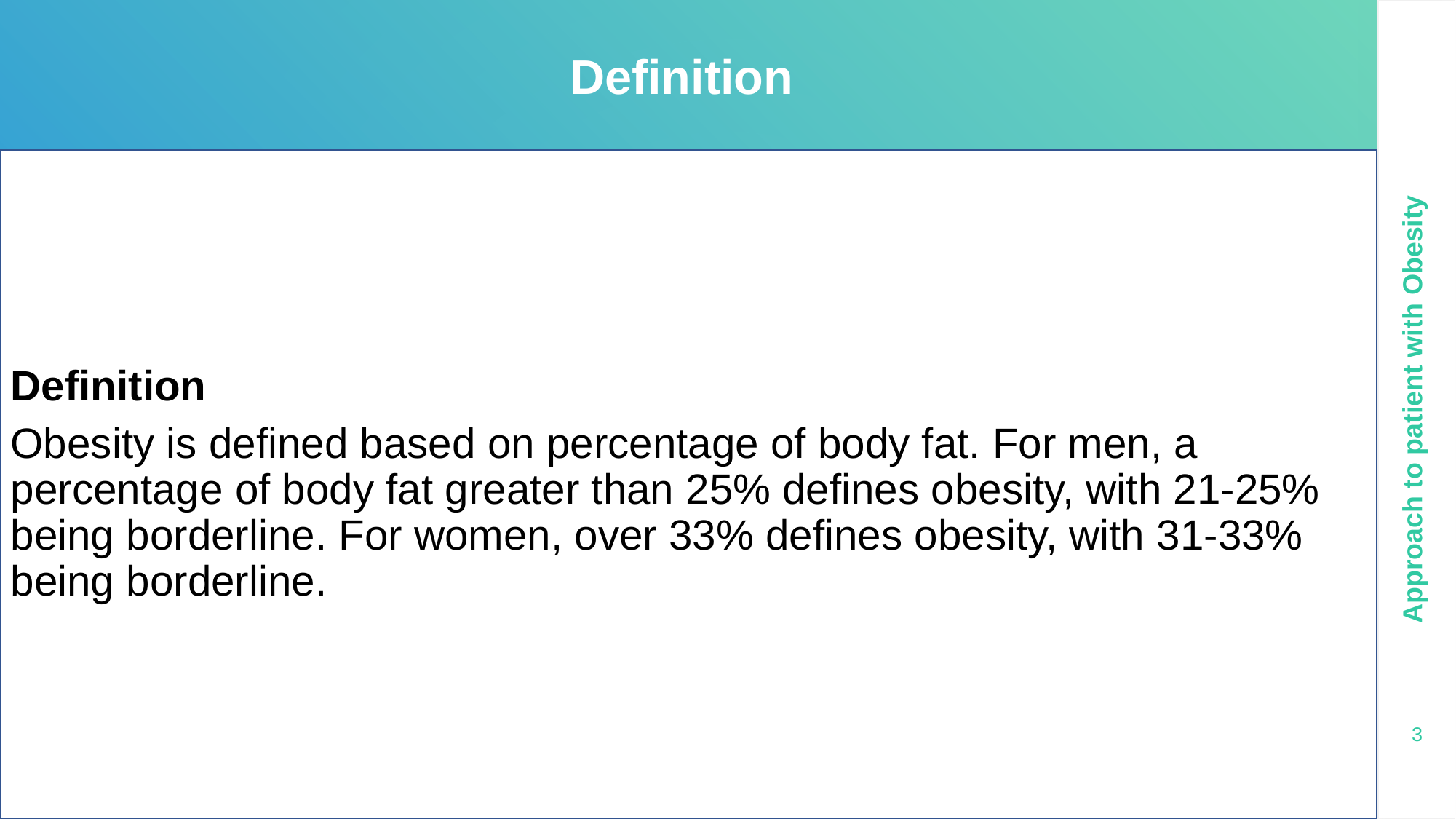

Definition
Definition
Obesity is defined based on percentage of body fat. For men, a percentage of body fat greater than 25% defines obesity, with 21-25% being borderline. For women, over 33% defines obesity, with 31-33% being borderline.
Approach to patient with Obesity
3